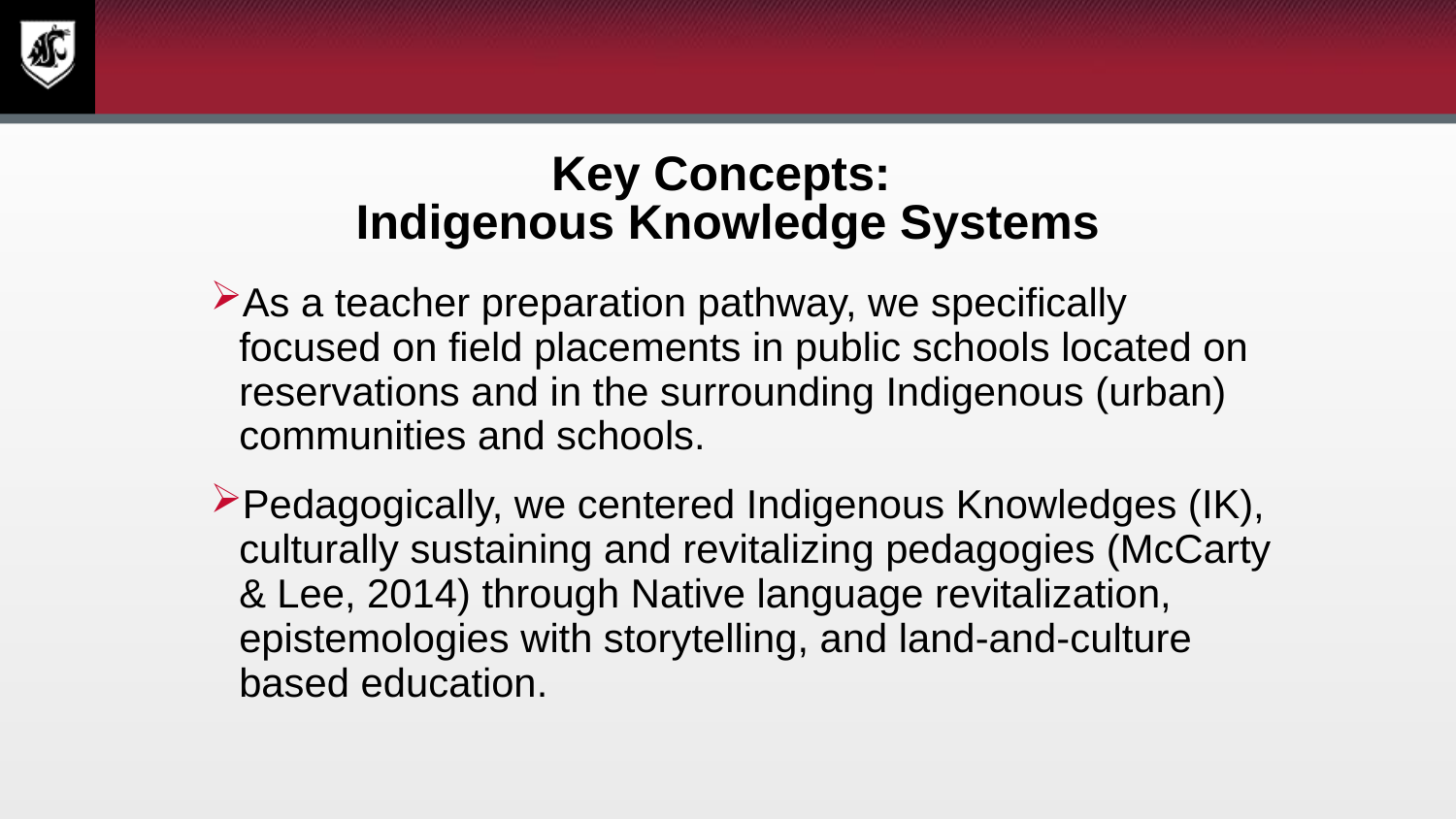

# Key Concepts: Indigenous Knowledge Systems
As a teacher preparation pathway, we specifically focused on field placements in public schools located on reservations and in the surrounding Indigenous (urban) communities and schools.
Pedagogically, we centered Indigenous Knowledges (IK), culturally sustaining and revitalizing pedagogies (McCarty & Lee, 2014) through Native language revitalization, epistemologies with storytelling, and land-and-culture based education.